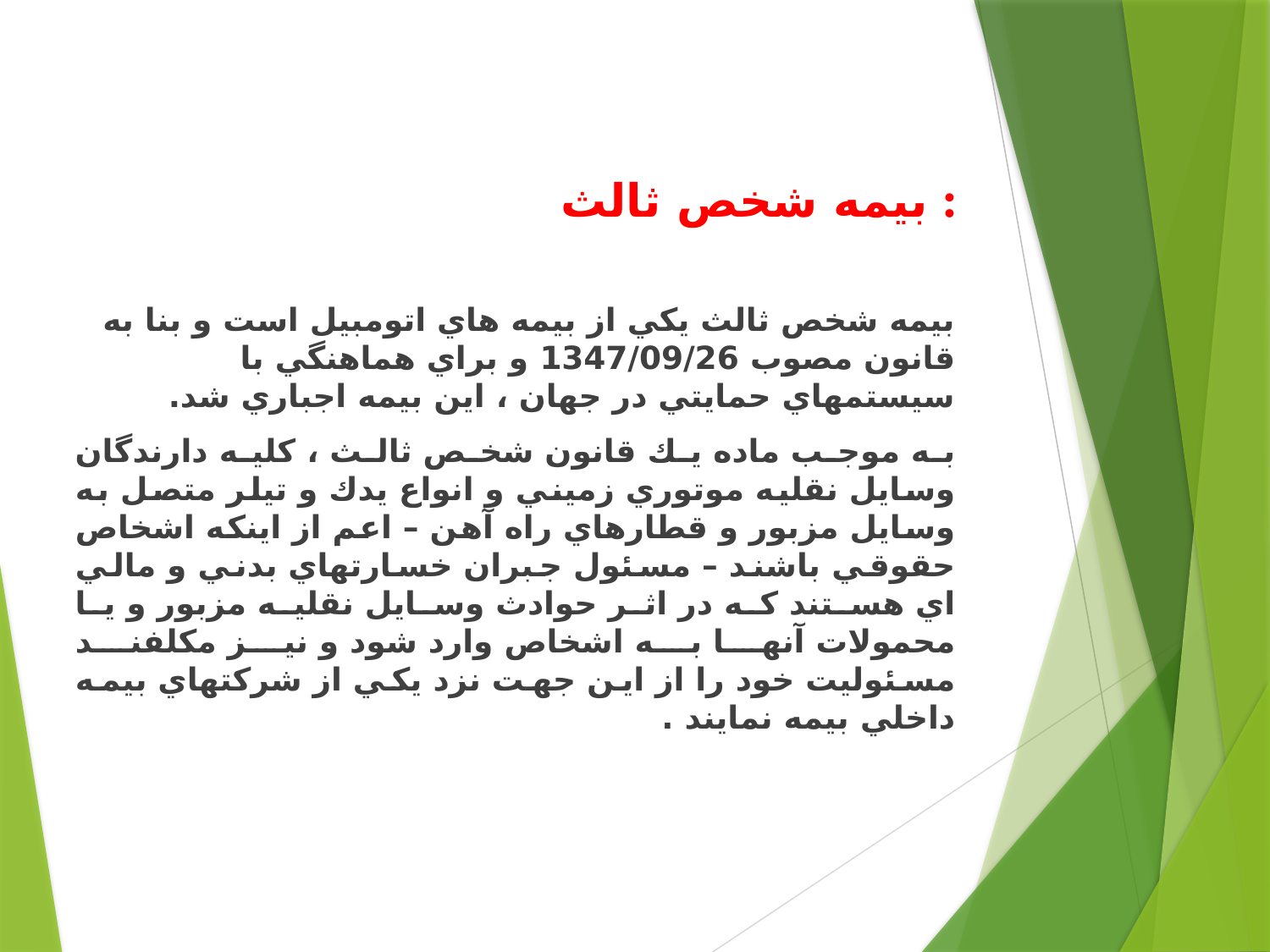

بیمه شخص ثالث :

بيمه شخص ثالث يكي از بيمه هاي اتومبيل است و بنا به قانون مصوب 1347/09/26 و براي هماهنگي با سيستمهاي حمايتي در جهان ، اين بيمه اجباري شد.
به موجب ماده يك قانون شخص ثالث ، كليه دارندگان وسايل نقليه موتوري زميني و انواع يدك و تيلر متصل به وسايل مزبور و قطارهاي راه آهن – اعم از اينكه اشخاص حقوقي باشند – مسئول جبران خسارتهاي بدني و مالي اي هستند كه در اثر حوادث وسايل نقليه مزبور و يا محمولات آنها به اشخاص وارد شود و نيز مكلفند مسئوليت خود را از اين جهت نزد يكي از شركتهاي بيمه داخلي بيمه نمايند .